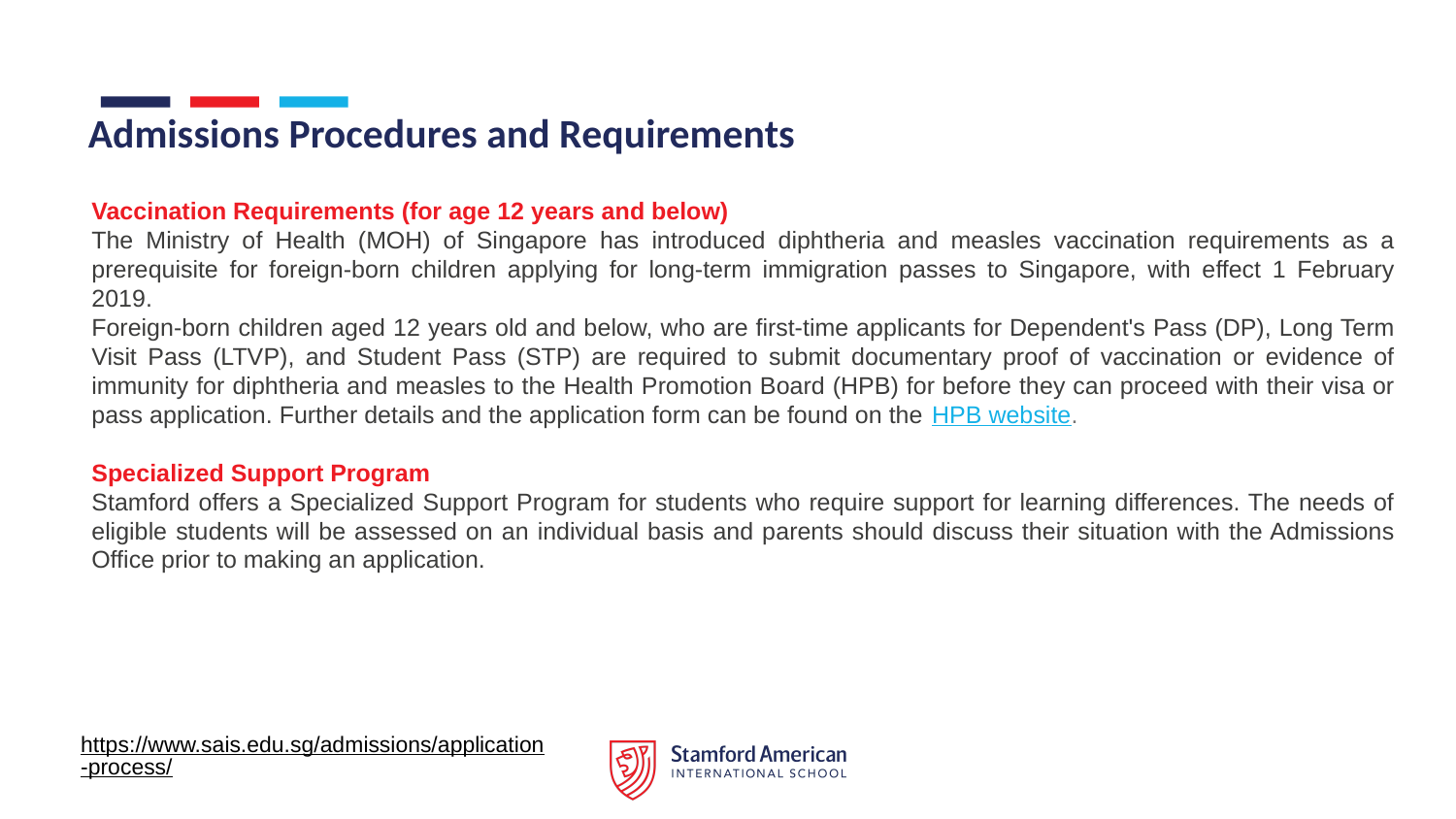

# Admissions Procedures and Requirements
Vaccination Requirements (for age 12 years and below)
The Ministry of Health (MOH) of Singapore has introduced diphtheria and measles vaccination requirements as a prerequisite for foreign-born children applying for long-term immigration passes to Singapore, with effect 1 February 2019.
Foreign-born children aged 12 years old and below, who are first-time applicants for Dependent's Pass (DP), Long Term Visit Pass (LTVP), and Student Pass (STP) are required to submit documentary proof of vaccination or evidence of immunity for diphtheria and measles to the Health Promotion Board (HPB) for before they can proceed with their visa or pass application. Further details and the application form can be found on the HPB website.

Specialized Support Program
Stamford offers a Specialized Support Program for students who require support for learning differences. The needs of eligible students will be assessed on an individual basis and parents should discuss their situation with the Admissions Office prior to making an application.
https://www.sais.edu.sg/admissions/application-process/